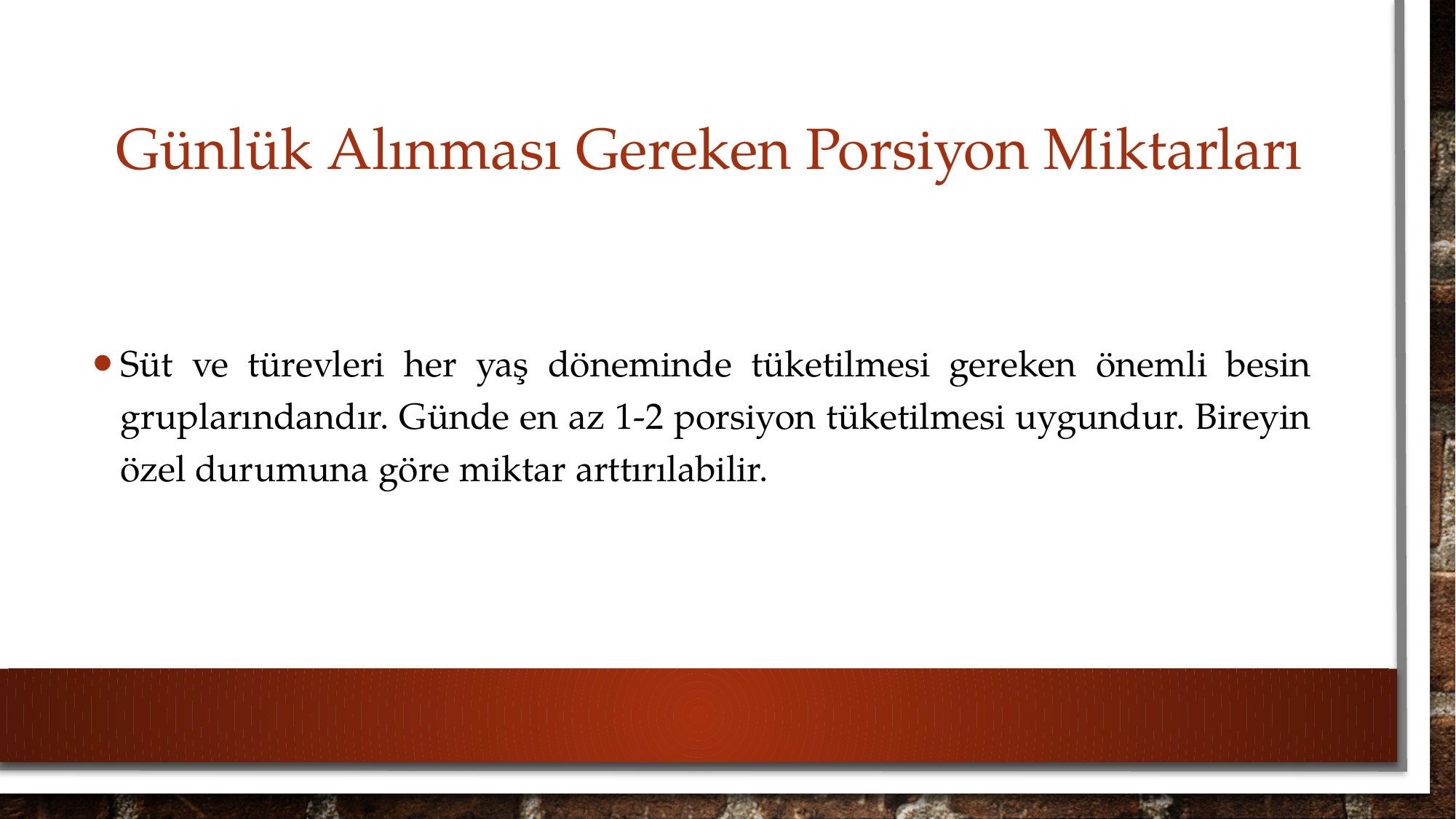

# Günlük Alınması Gereken Porsiyon Miktarları
Süt ve türevleri her yaş döneminde tüketilmesi gereken önemli besin gruplarındandır. Günde en az 1-2 porsiyon tüketilmesi uygundur. Bireyin özel durumuna göre miktar arttırılabilir.